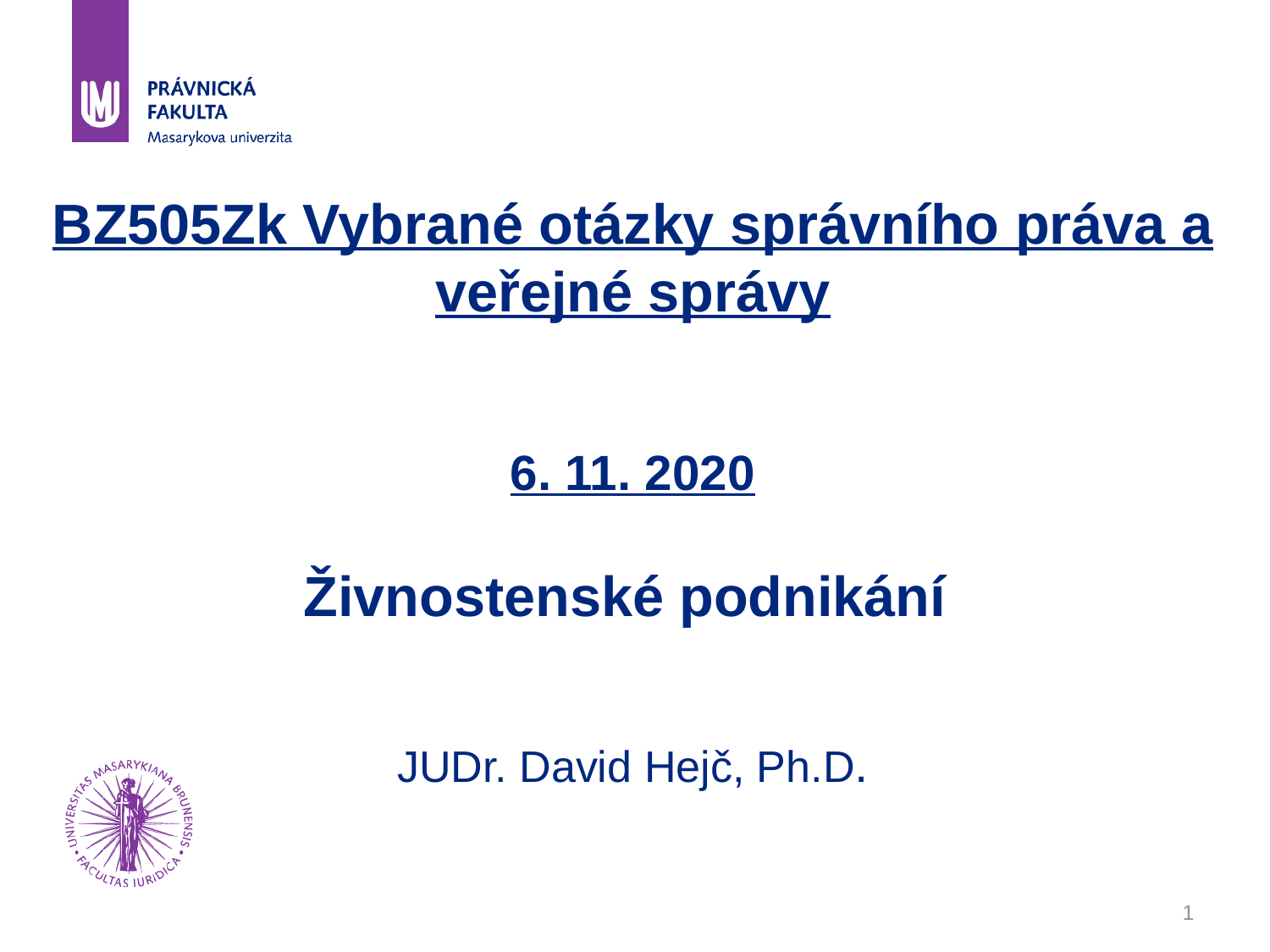

# BZ505Zk Vybrané otázky správního práva a veřejné správy 6. 11. 2020 Živnostenské podnikání JUDr. David Hejč, Ph.D.
1